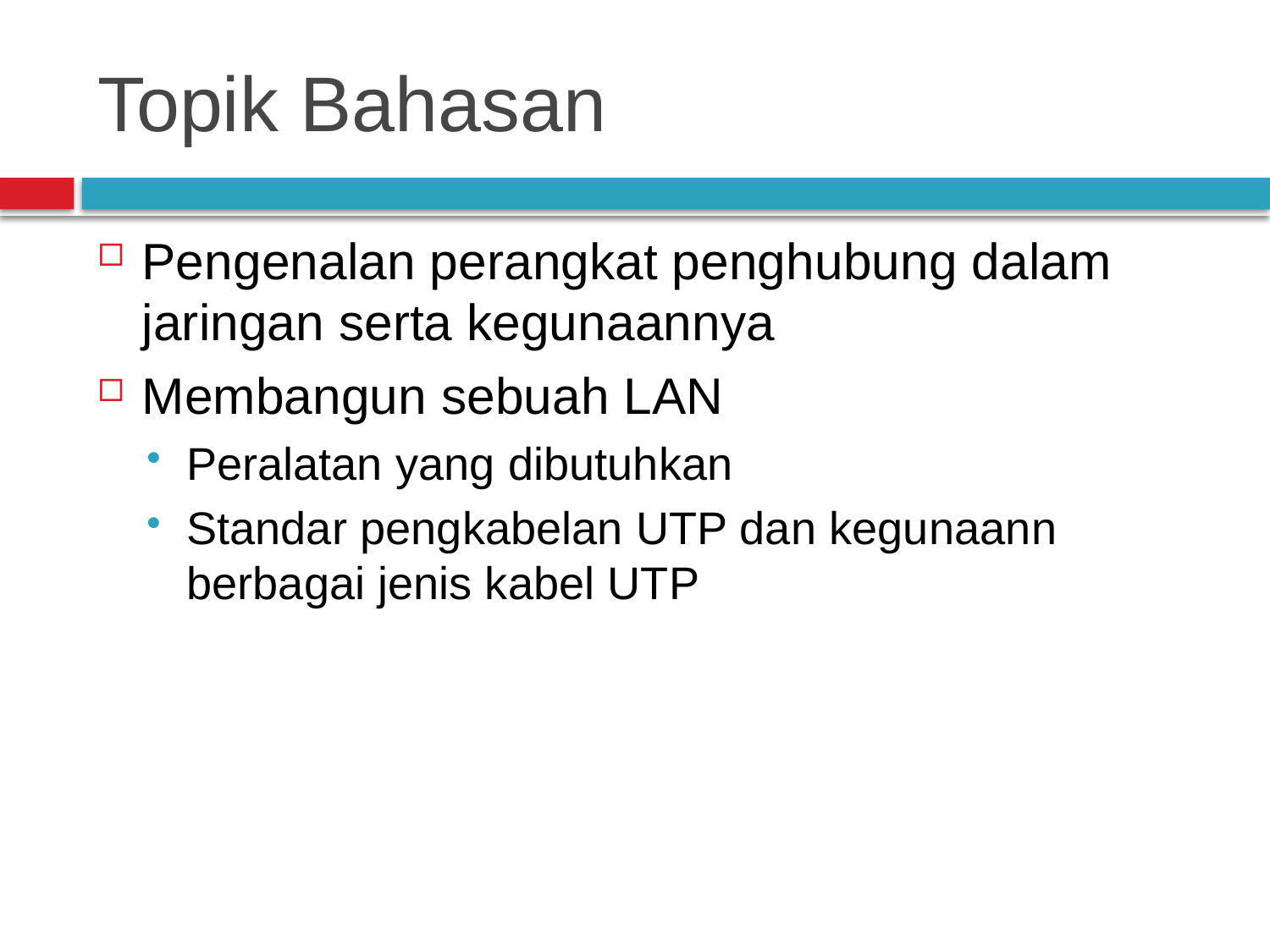

# Topik Bahasan
Pengenalan perangkat penghubung dalam jaringan serta kegunaannya
Membangun sebuah LAN
Peralatan yang dibutuhkan
Standar pengkabelan UTP dan kegunaann berbagai jenis kabel UTP